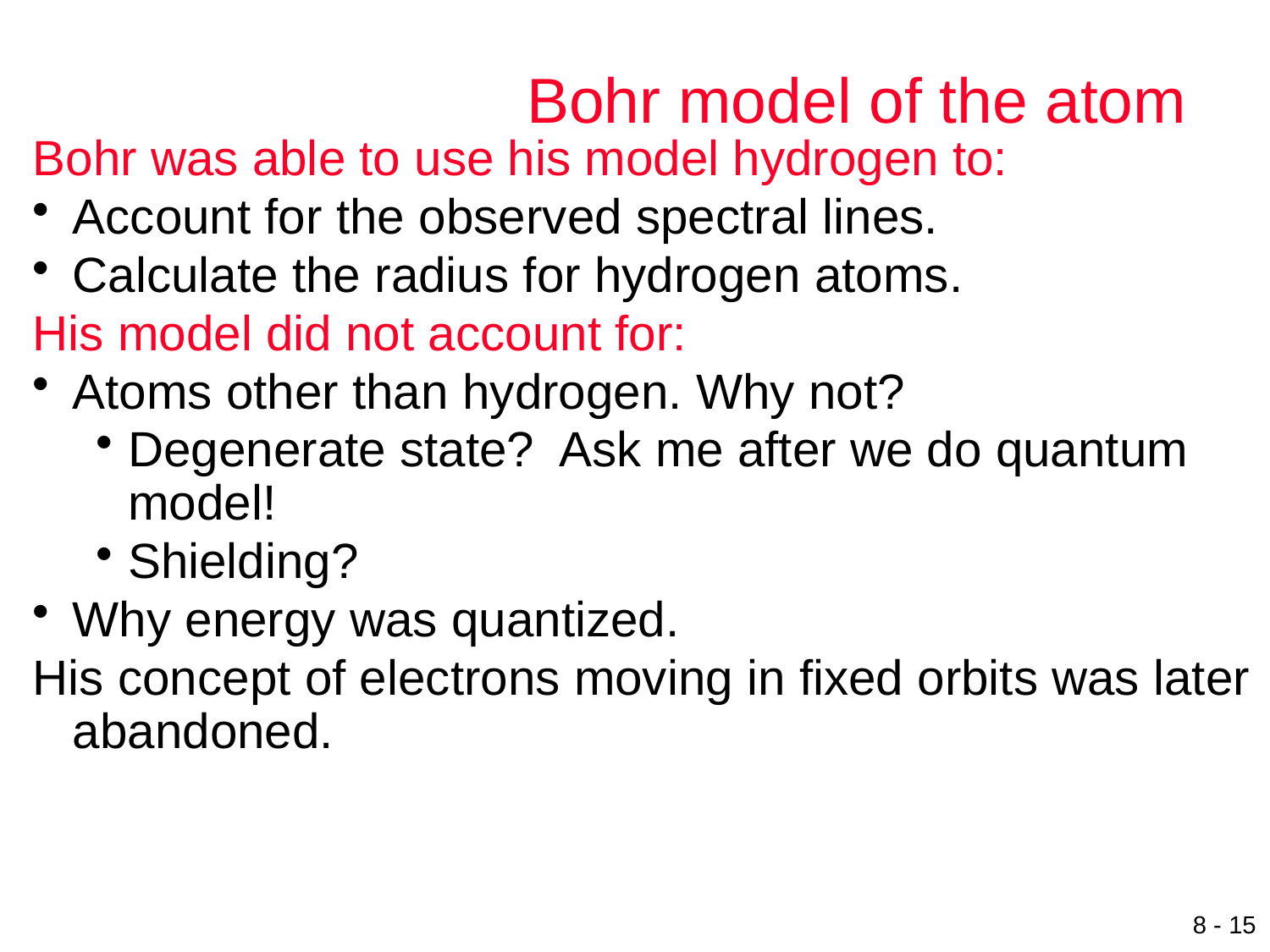

# Bohr model of the atom
Bohr was able to use his model hydrogen to:
Account for the observed spectral lines.
Calculate the radius for hydrogen atoms.
His model did not account for:
Atoms other than hydrogen. Why not?
Degenerate state?  Ask me after we do quantum model!
Shielding?
Why energy was quantized.
His concept of electrons moving in fixed orbits was later abandoned.